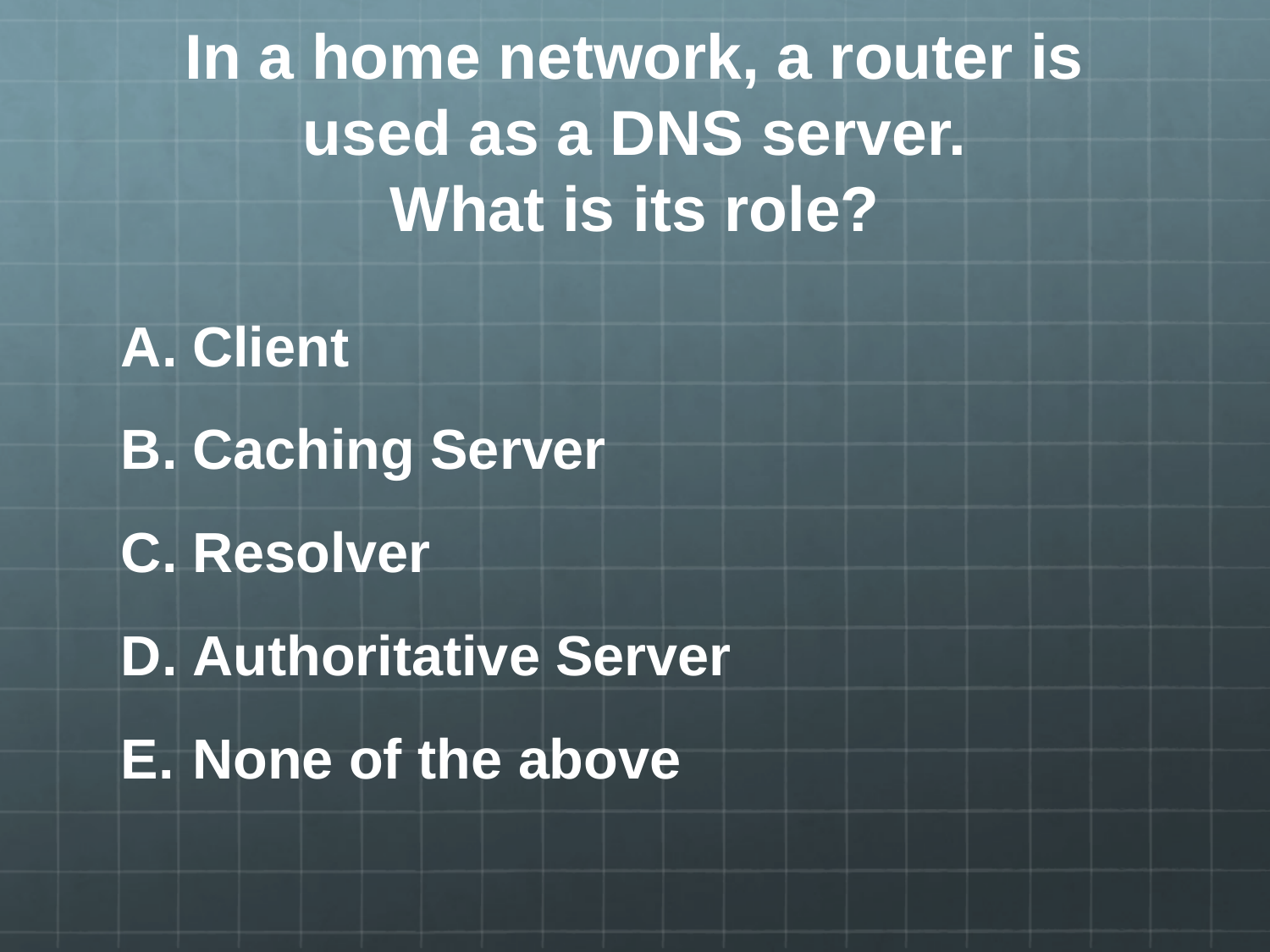

# In a home network, a router is used as a DNS server. What is its role?
Client
Caching Server
Resolver
Authoritative Server
None of the above